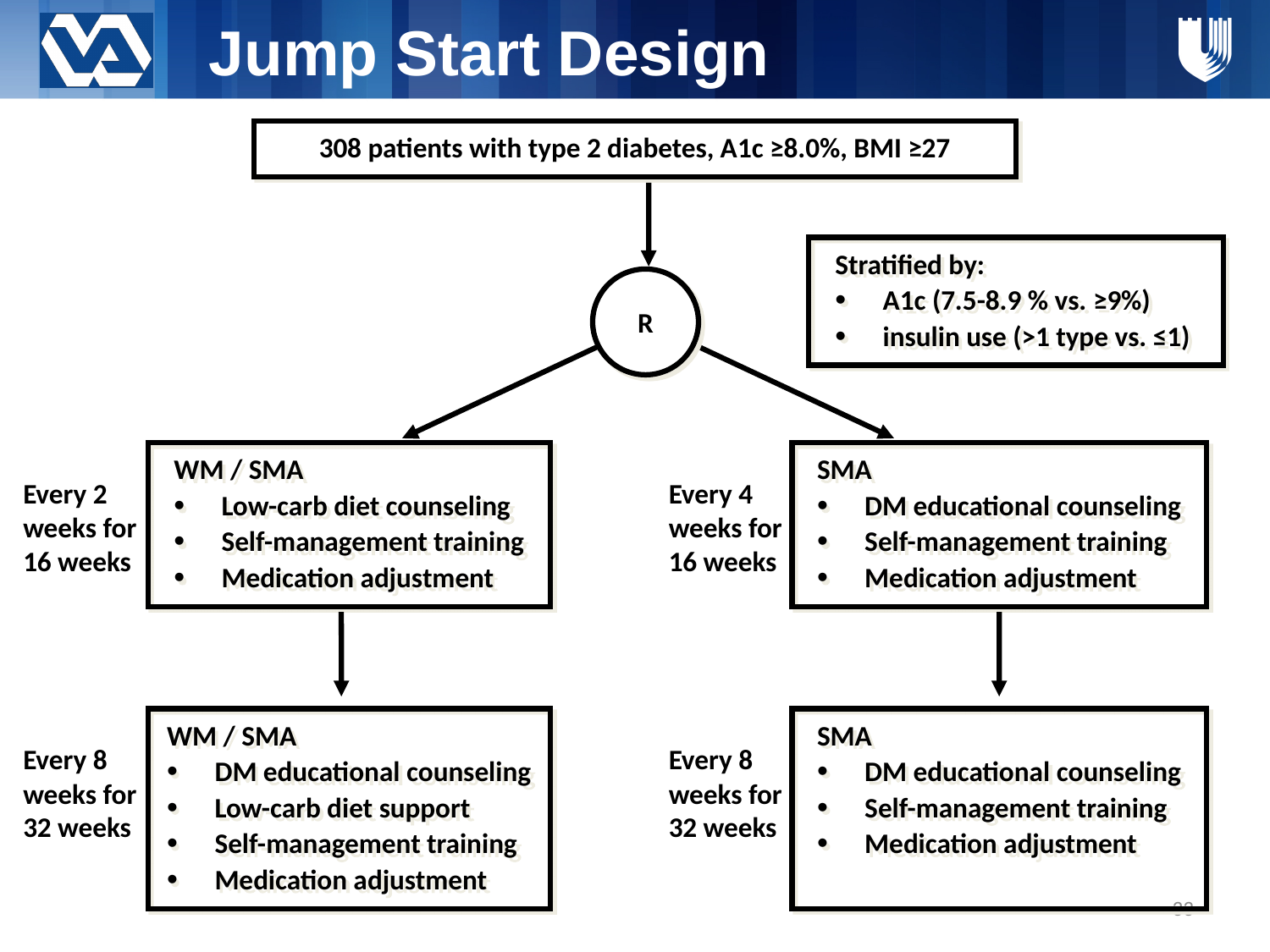

Jump Start Design
308 patients with type 2 diabetes, A1c ≥8.0%, BMI ≥27

Stratified by:
A1c (7.5-8.9 % vs. ≥9%)
insulin use (>1 type vs. ≤1)

R
WM / SMA
Low-carb diet counseling
Self-management training
Medication adjustment
SMA
DM educational counseling
Self-management training
Medication adjustment
Every 4 weeks for 16 weeks
Every 2 weeks for 16 weeks

WM / SMA
DM educational counseling
Low-carb diet support
Self-management training
Medication adjustment
SMA
DM educational counseling
Self-management training
Medication adjustment

Every 8 weeks for 32 weeks
Every 8 weeks for 32 weeks
33